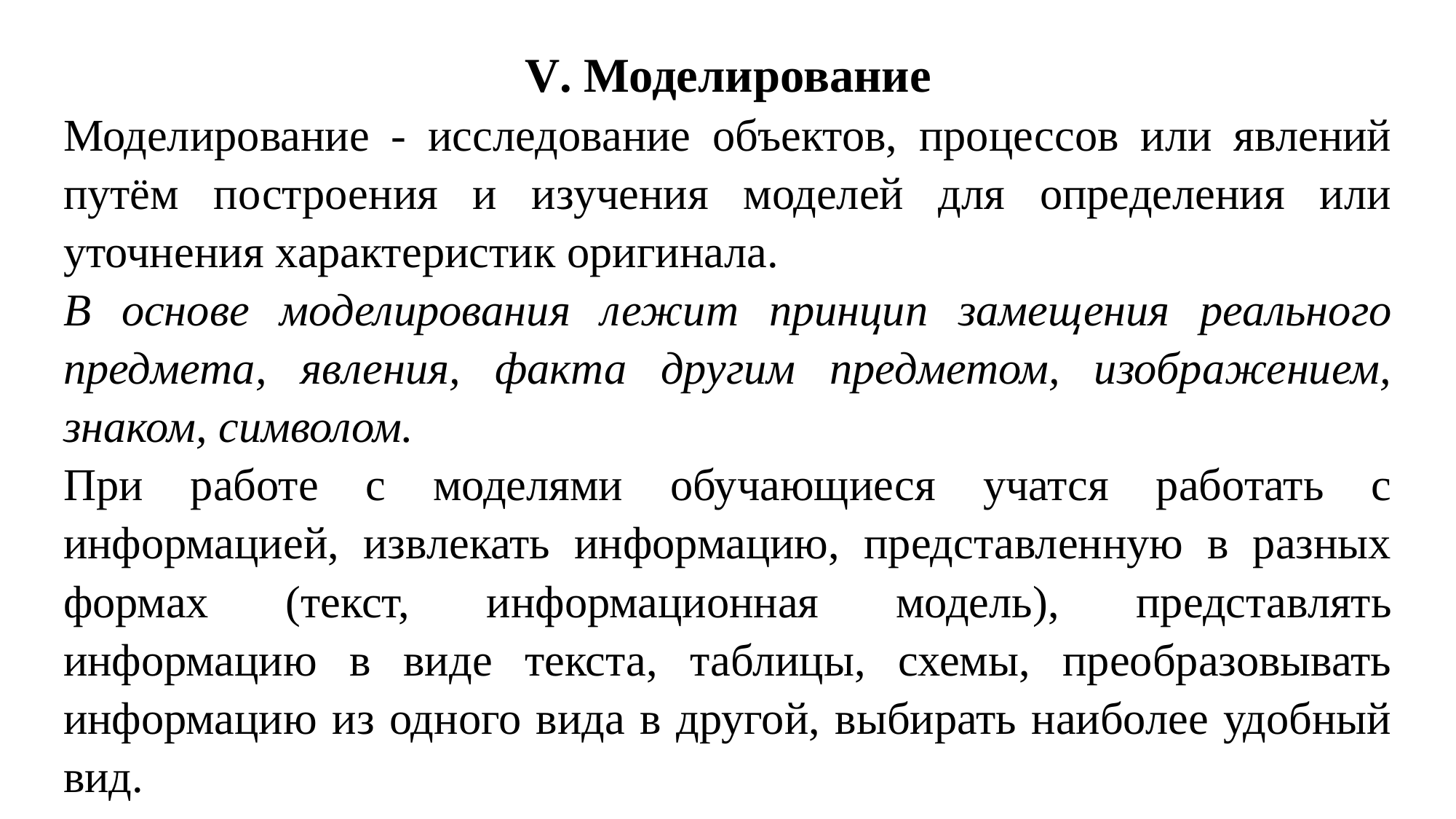

V. Моделирование
Моделирование - исследование объектов, процессов или явлений путём построения и изучения моделей для определения или уточнения характеристик оригинала.
В основе моделирования лежит принцип замещения реального предмета, явления, факта другим предметом, изображением, знаком, символом.
При работе с моделями обучающиеся учатся работать с информацией, извлекать информацию, представленную в разных формах (текст, информационная модель), представлять информацию в виде текста, таблицы, схемы, преобразовывать информацию из одного вида в другой, выбирать наиболее удобный вид.